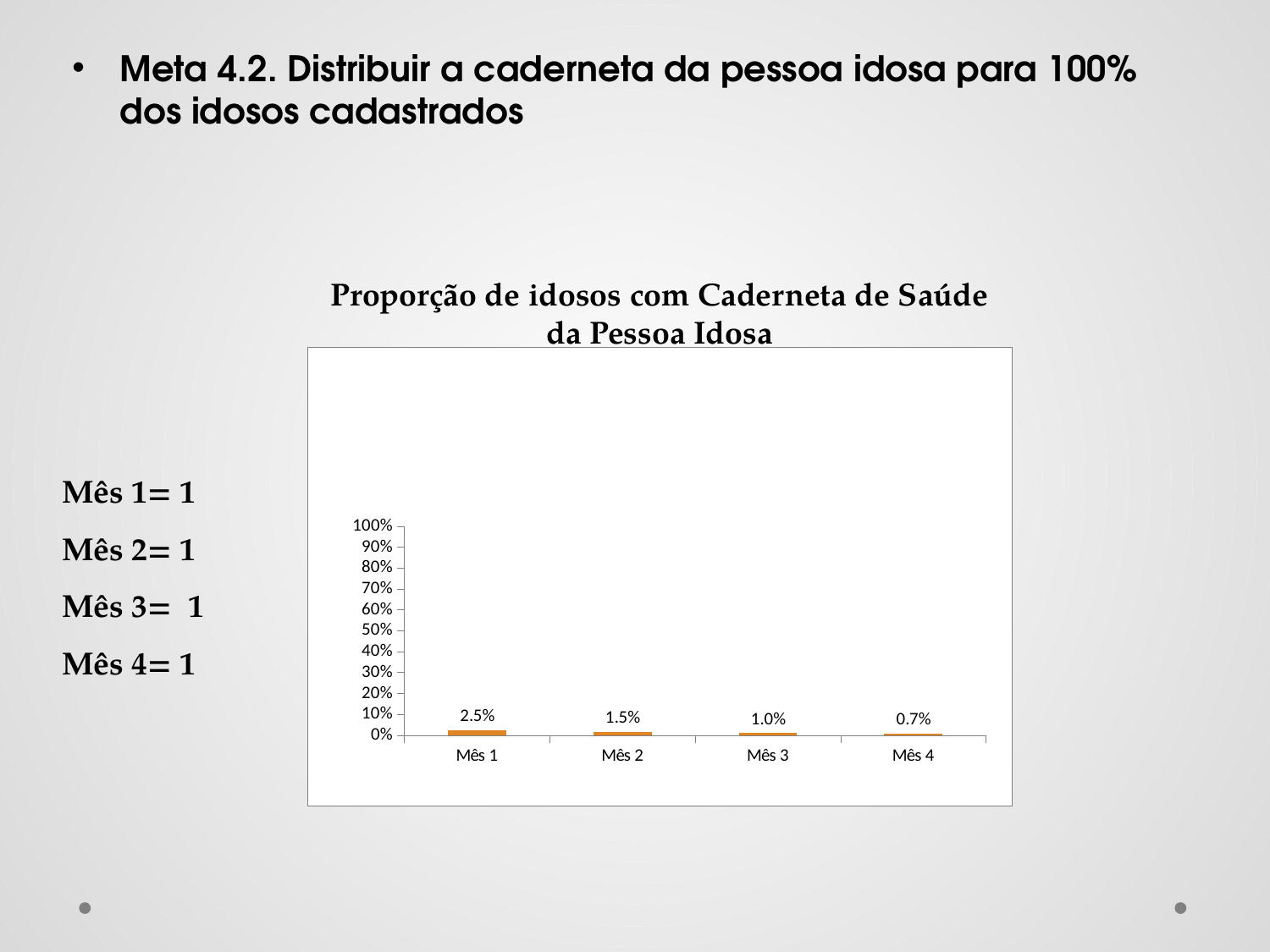

Meta 4.2. Distribuir a caderneta da pessoa idosa para 100% dos idosos cadastrados

Proporção de idosos com Caderneta de Saúde da Pessoa Idosa

### Chart

| Category | Proporção de idosos com Caderneta de Saúde da Pessoa Idosa |
|---|---|
| Mês 1 | 0.025 |
| Mês 2 | 0.015151515151515155 |
| Mês 3 | 0.00970873786407767 |
| Mês 4 | 0.0071428571428571435 |
Mês 1= 1
Mês 2= 1
Mês 3=  1
Mês 4= 1